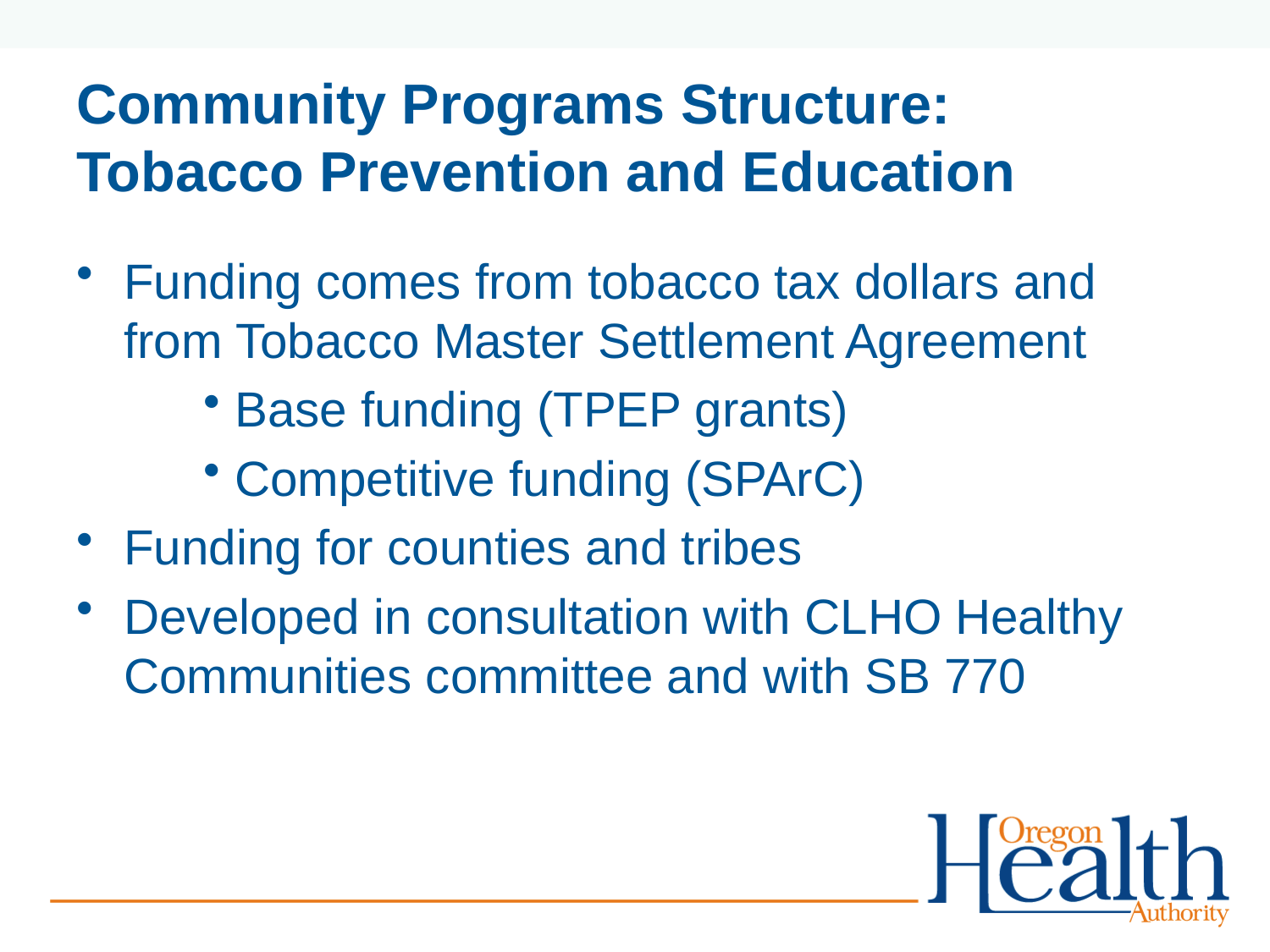

# Community Programs Structure: Tobacco Prevention and Education
Funding comes from tobacco tax dollars and from Tobacco Master Settlement Agreement
Base funding (TPEP grants)
Competitive funding (SPArC)
Funding for counties and tribes
Developed in consultation with CLHO Healthy Communities committee and with SB 770